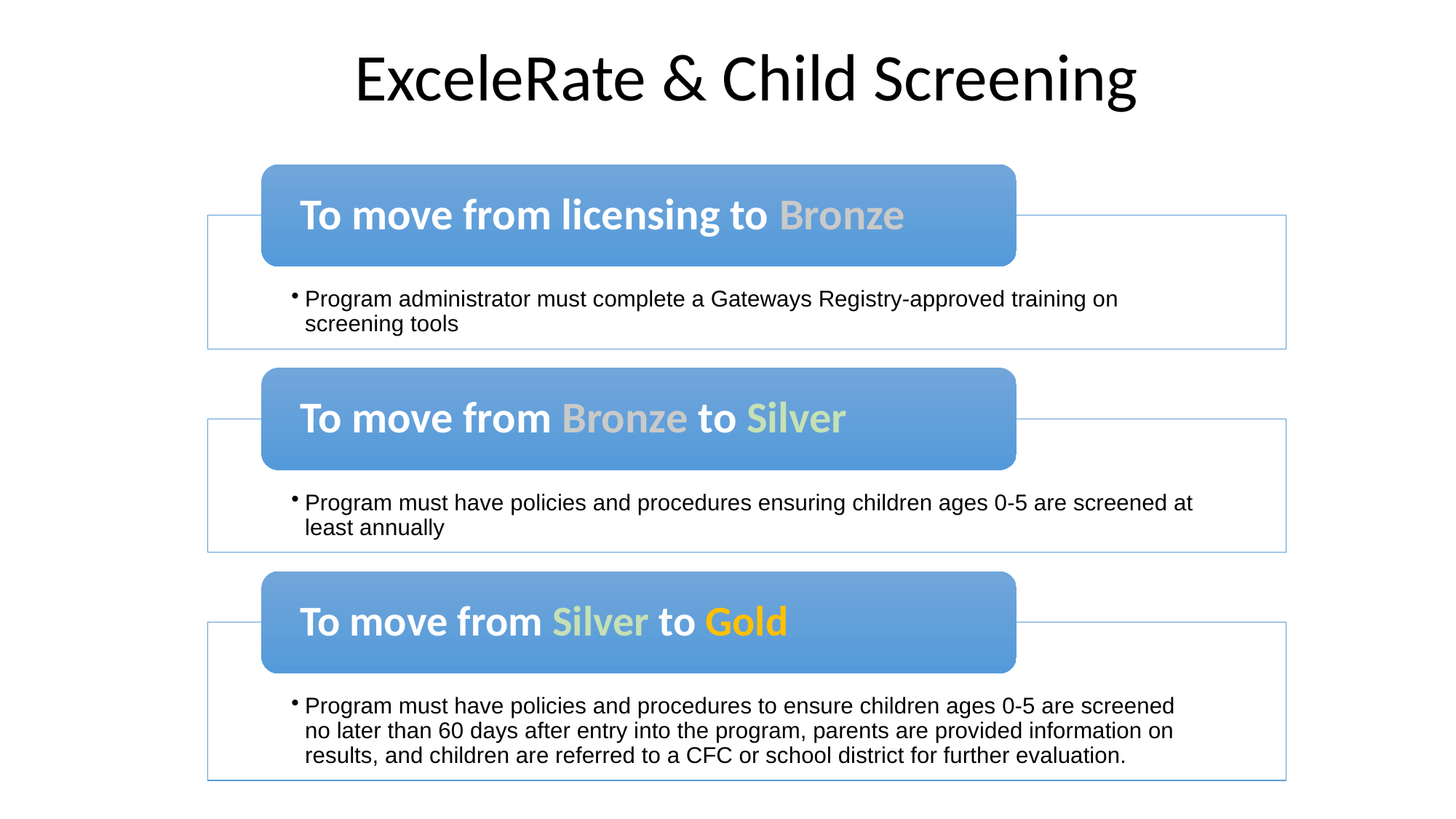

# ExceleRate & Child Screening
Program administrator must complete a Gateways Registry-approved training on screening tools
To move from licensing to Bronze
Program must have policies and procedures ensuring children ages 0-5 are screened at least annually
To move from Bronze to Silver
Program must have policies and procedures to ensure children ages 0-5 are screened no later than 60 days after entry into the program, parents are provided information on results, and children are referred to a CFC or school district for further evaluation.
To move from Silver to Gold